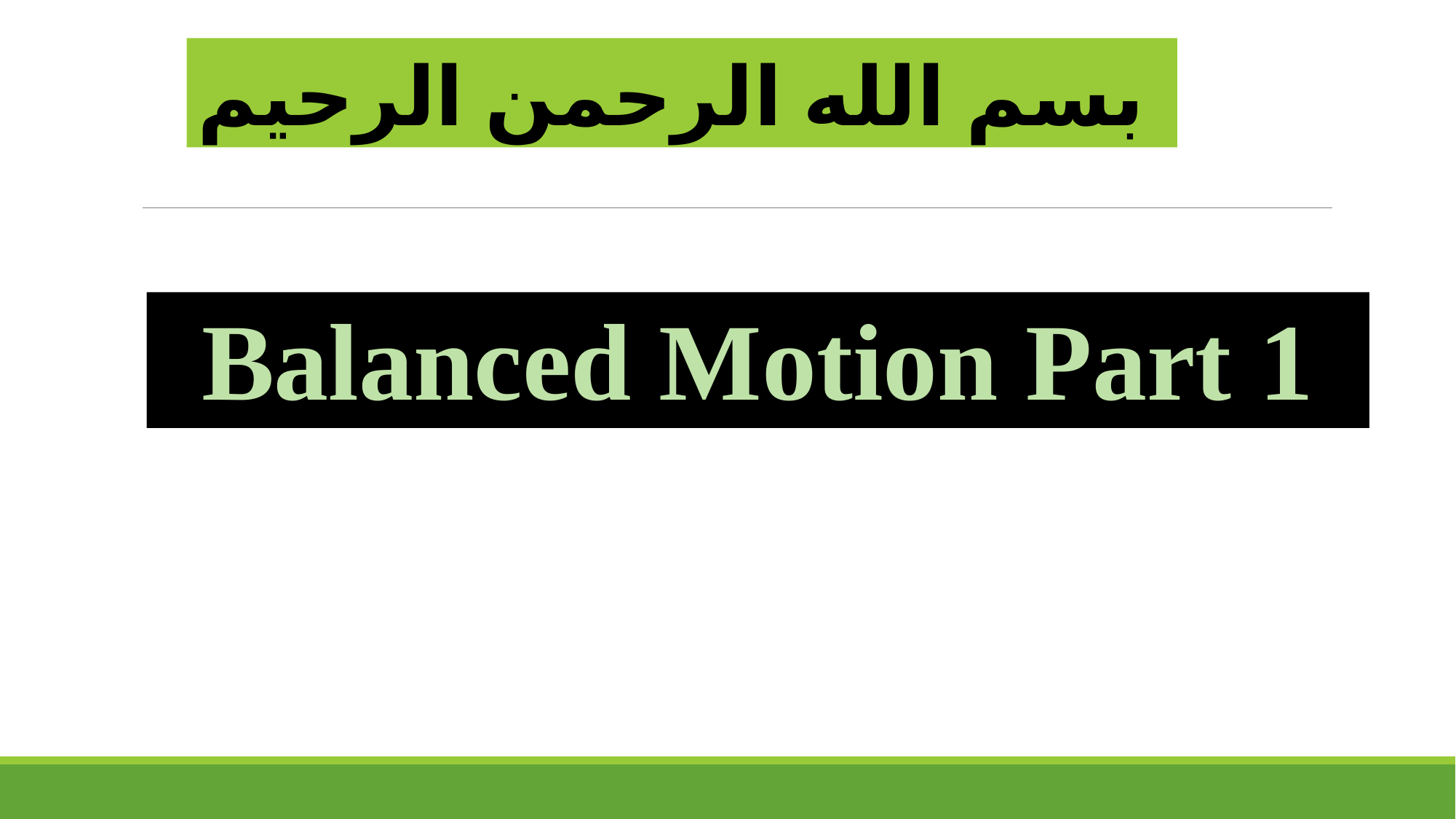

بسم الله الرحمن الرحيم
# Balanced Motion Part 1